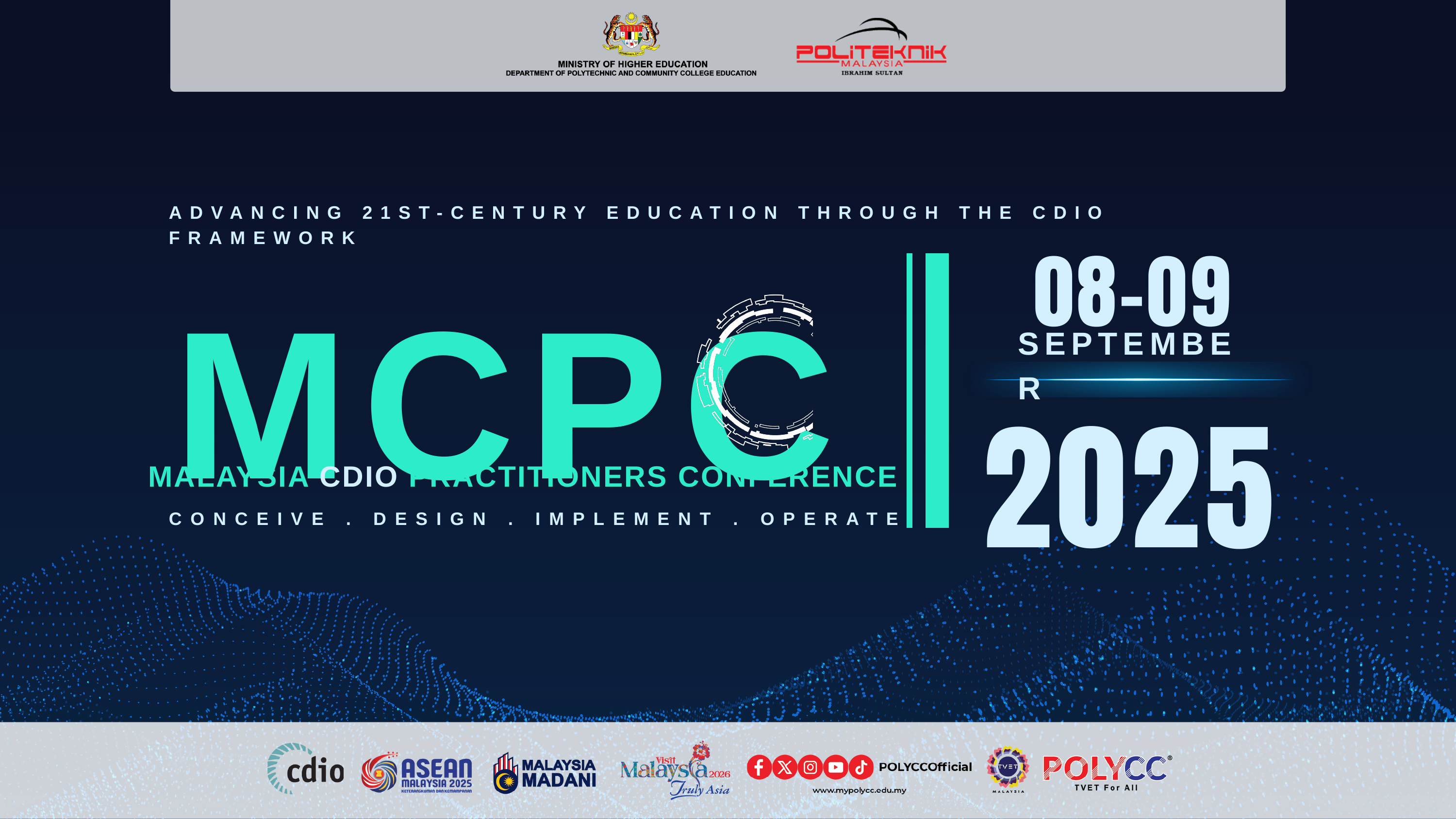

ADVANCING 21ST-CENTURY EDUCATION THROUGH THE CDIO FRAMEWORK
MCPC

MALAYSIA CDIO PRACTITIONERS CONFERENCE
08-09
SEPTEMBER

2025

CONCEIVE . DESIGN . IMPLEMENT . OPERATE